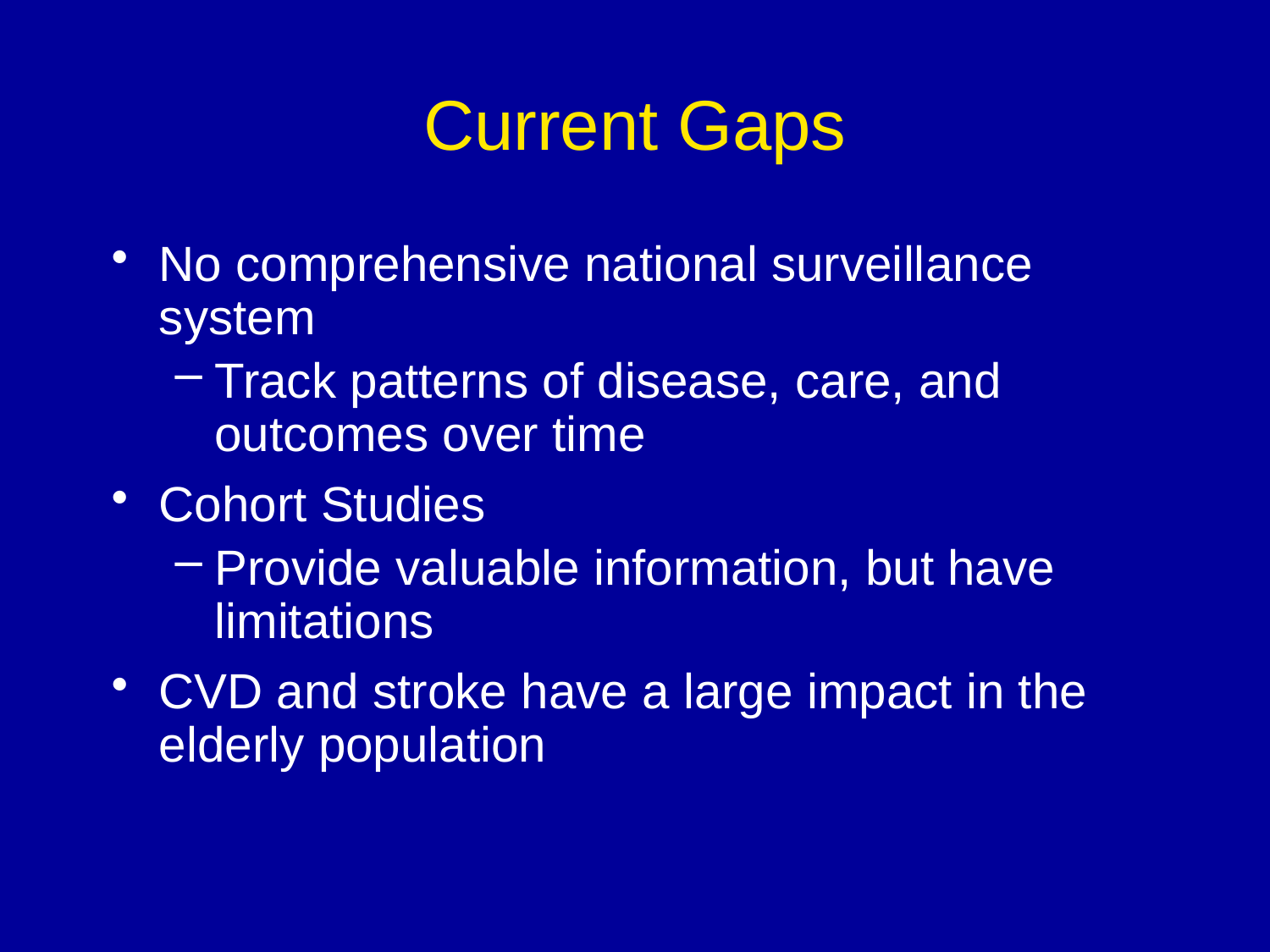

# Current Gaps
No comprehensive national surveillance system
Track patterns of disease, care, and outcomes over time
Cohort Studies
Provide valuable information, but have limitations
CVD and stroke have a large impact in the elderly population